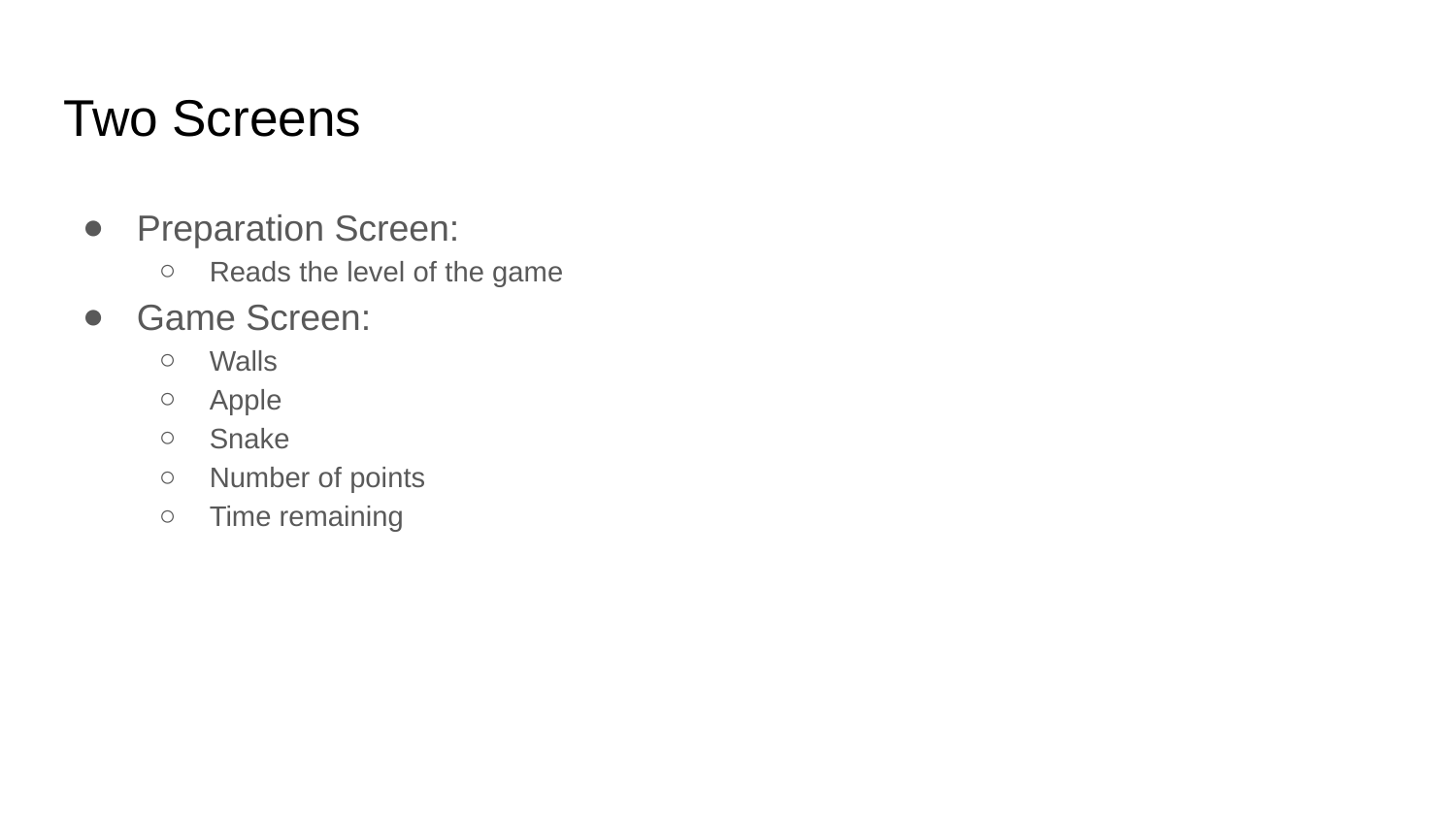

Two Screens
Preparation Screen:
Reads the level of the game
Game Screen:
Walls
Apple
Snake
Number of points
Time remaining